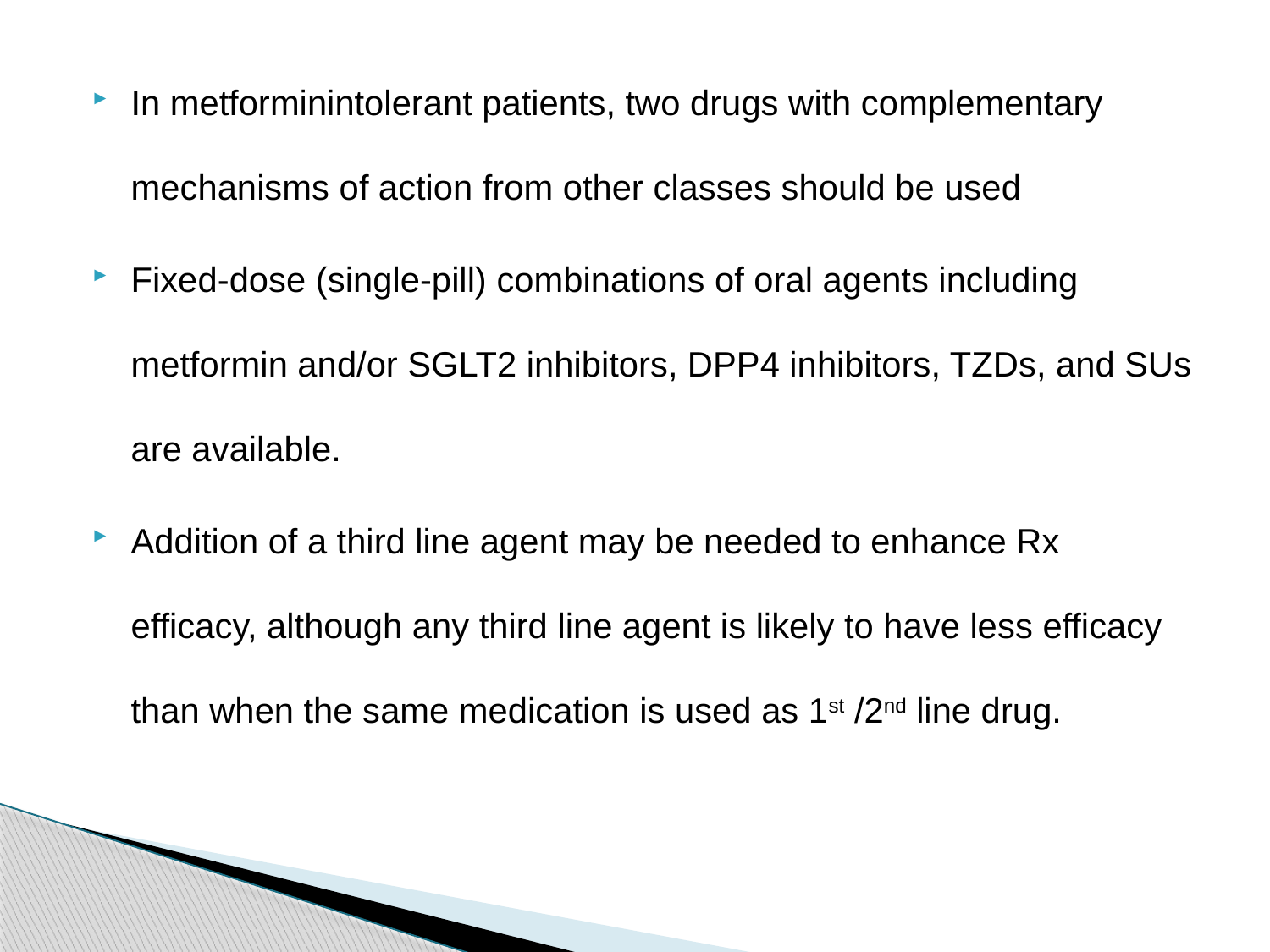

In metforminintolerant patients, two drugs with complementary mechanisms of action from other classes should be used
Fixed-dose (single-pill) combinations of oral agents including metformin and/or SGLT2 inhibitors, DPP4 inhibitors, TZDs, and SUs are available.
Addition of a third line agent may be needed to enhance Rx efficacy, although any third line agent is likely to have less efficacy than when the same medication is used as 1st /2nd line drug.
#